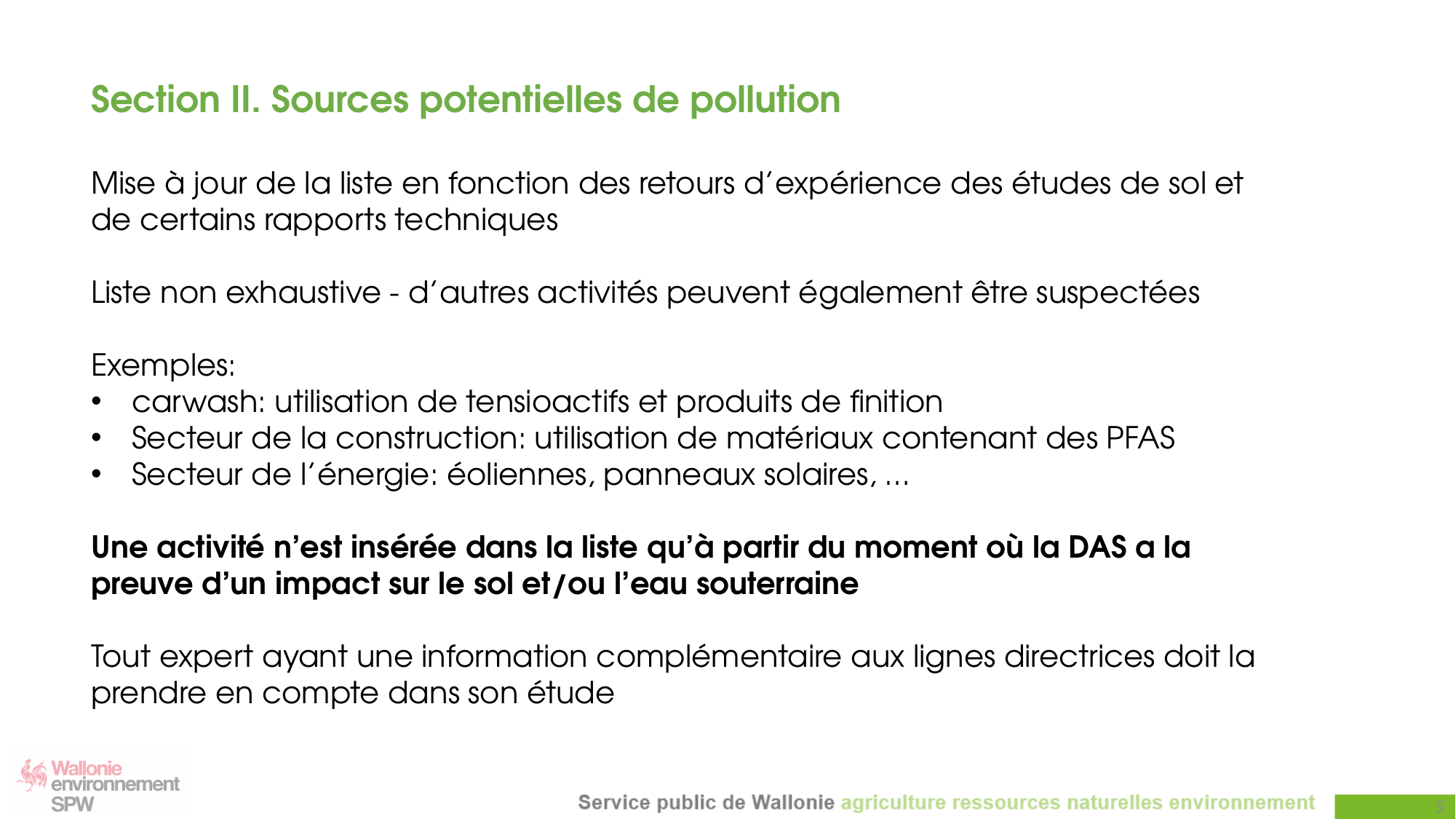

Section II. Sources potentielles de pollution

Mise à jour de la liste en fonction des retours d’expérience des études de sol et de certains rapports techniques

Liste non exhaustive - d’autres activités peuvent également être suspectées

Exemples:
carwash: utilisation de tensioactifs et produits de finition
Secteur de la construction: utilisation de matériaux contenant des PFAS
Secteur de l’énergie: éoliennes, panneaux solaires, …

Une activité n’est insérée dans la liste qu’à partir du moment où la DAS a la preuve d’un impact sur le sol et/ou l’eau souterraine

Tout expert ayant une information complémentaire aux lignes directrices doit la prendre en compte dans son étude
5